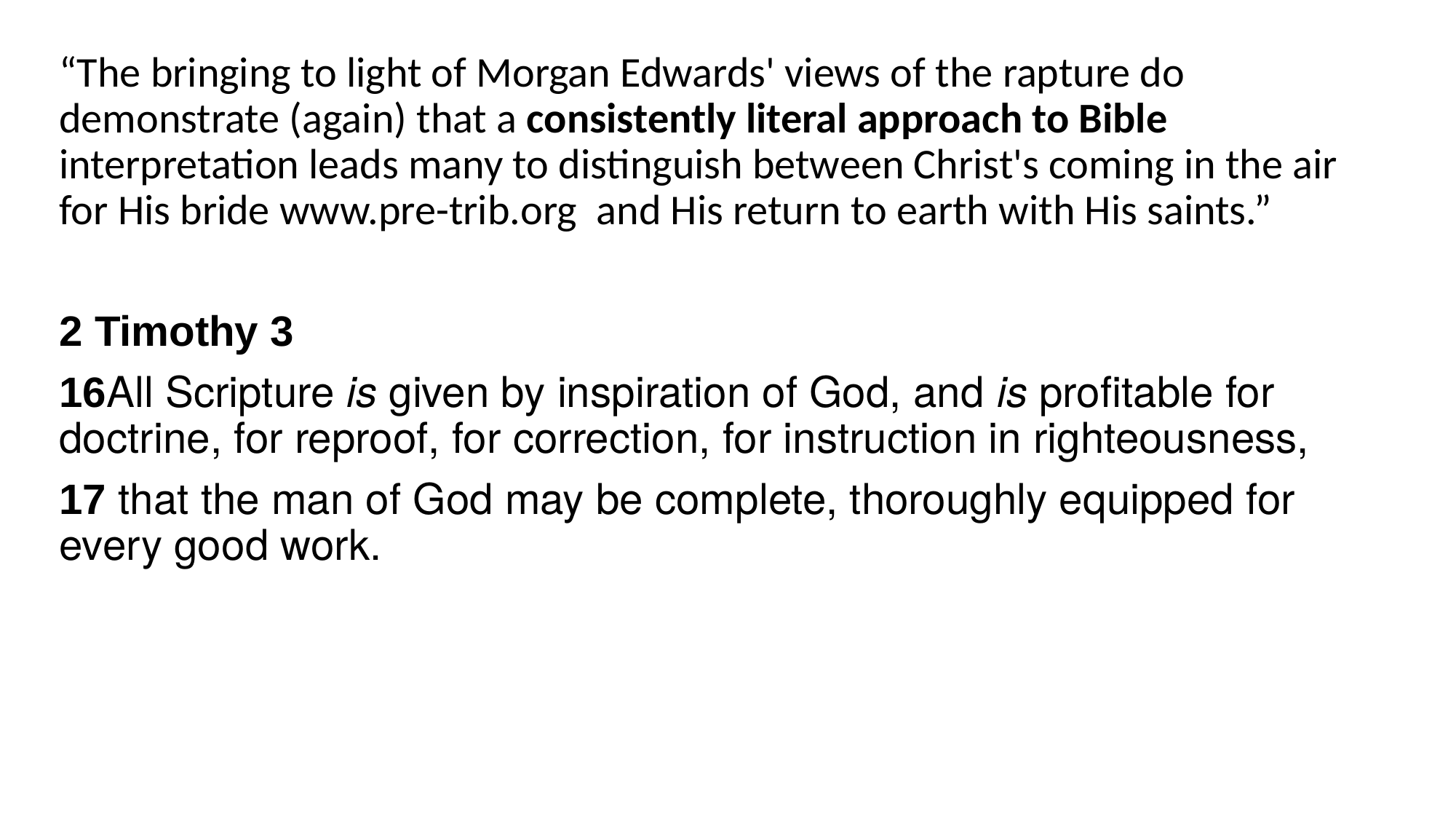

“The bringing to light of Morgan Edwards' views of the rapture do demonstrate (again) that a consistently literal approach to Bible interpretation leads many to distinguish between Christ's coming in the air for His bride www.pre-trib.org  and His return to earth with His saints.”

2 Timothy 3
16All Scripture is given by inspiration of God, and is profitable for doctrine, for reproof, for correction, for instruction in righteousness,
17 that the man of God may be complete, thoroughly equipped for every good work.